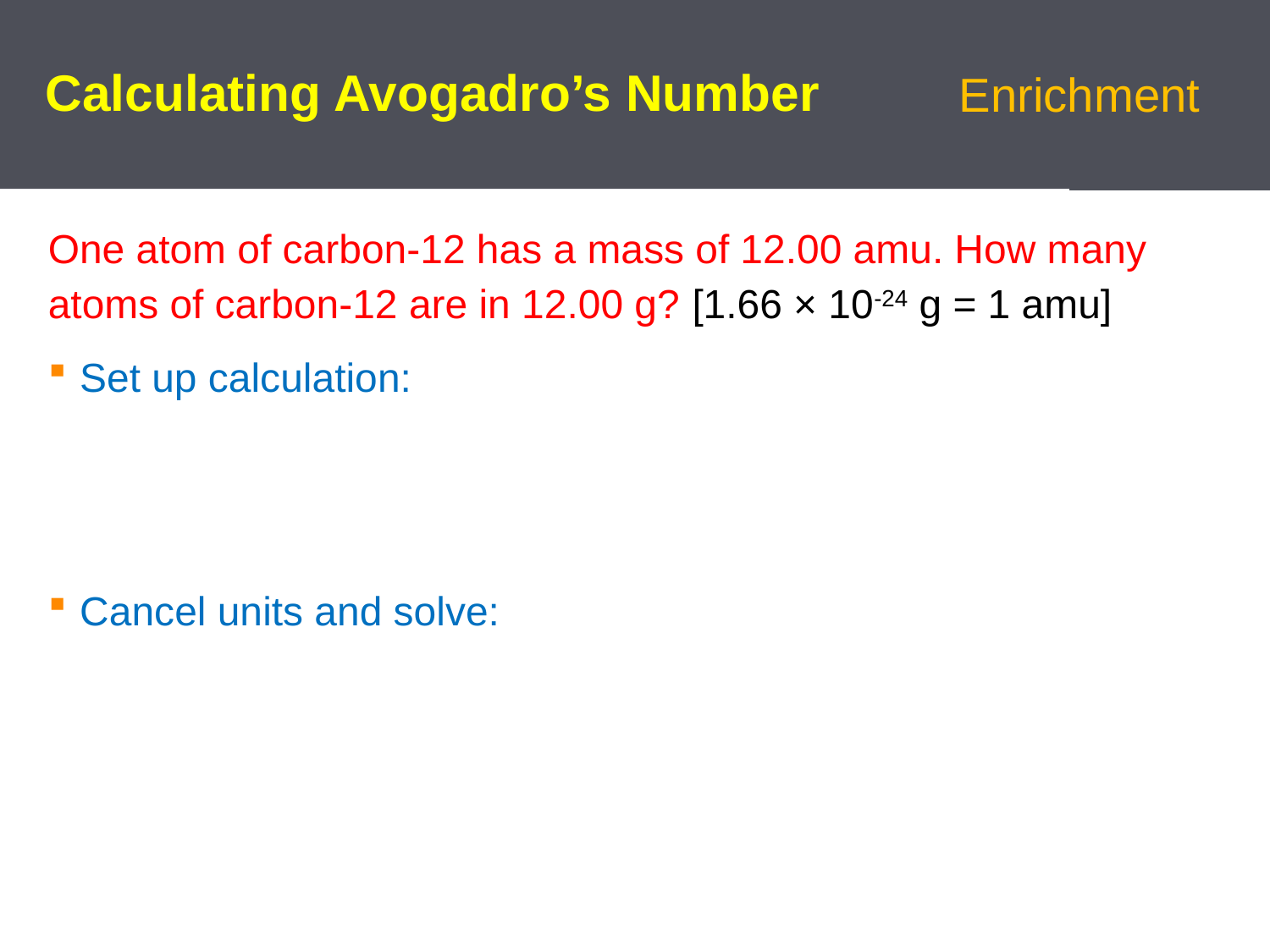

# Calculating Avogadro’s Number
Enrichment
One atom of carbon-12 has a mass of 12.00 amu. How many atoms of carbon-12 are in 12.00 g? [1.66 × 10-24 g = 1 amu]
Set up calculation:

Cancel units and solve: